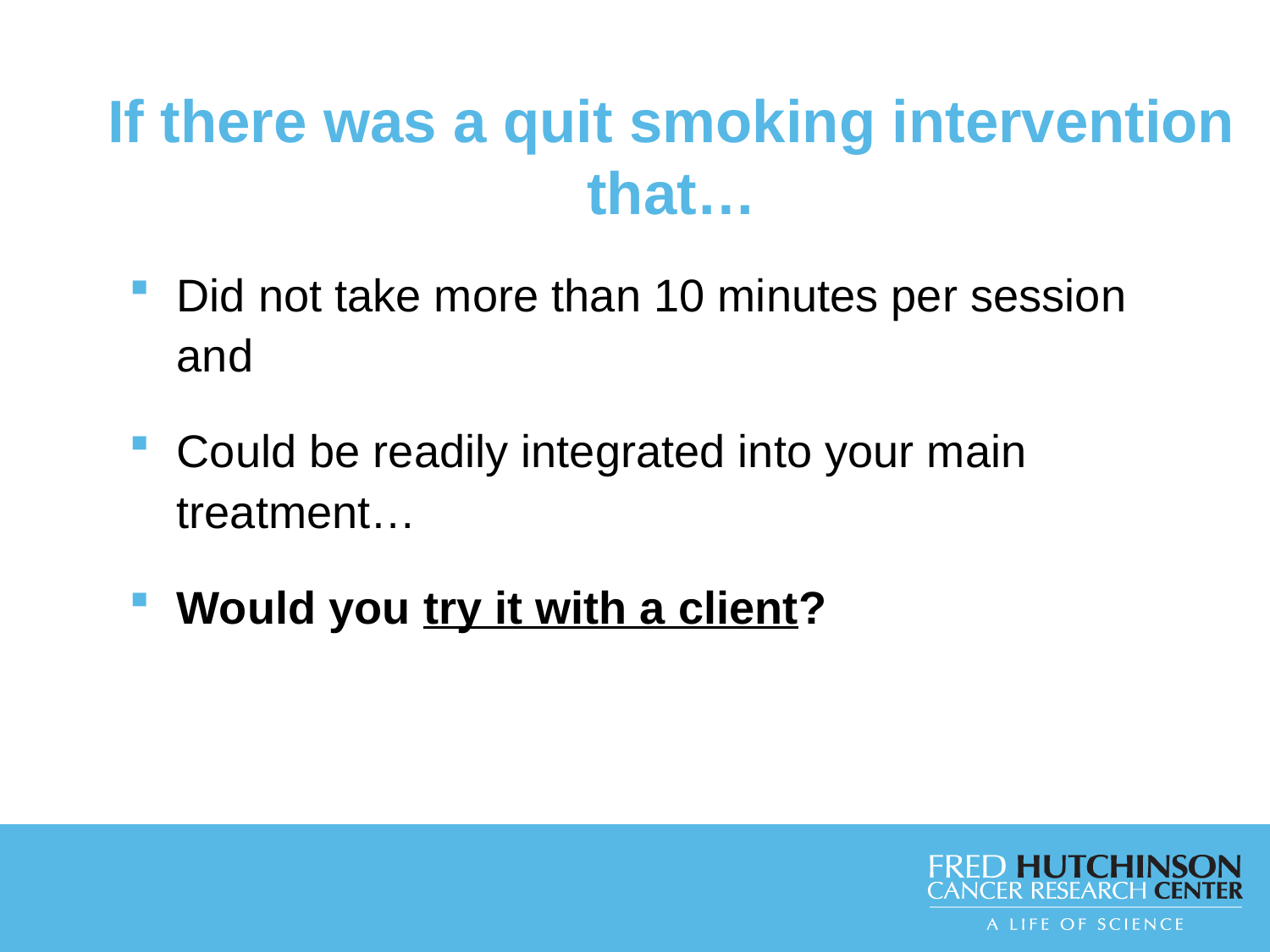

# If there was a quit smoking intervention that…
Did not take more than 10 minutes per session and
Could be readily integrated into your main treatment…
Would you try it with a client?